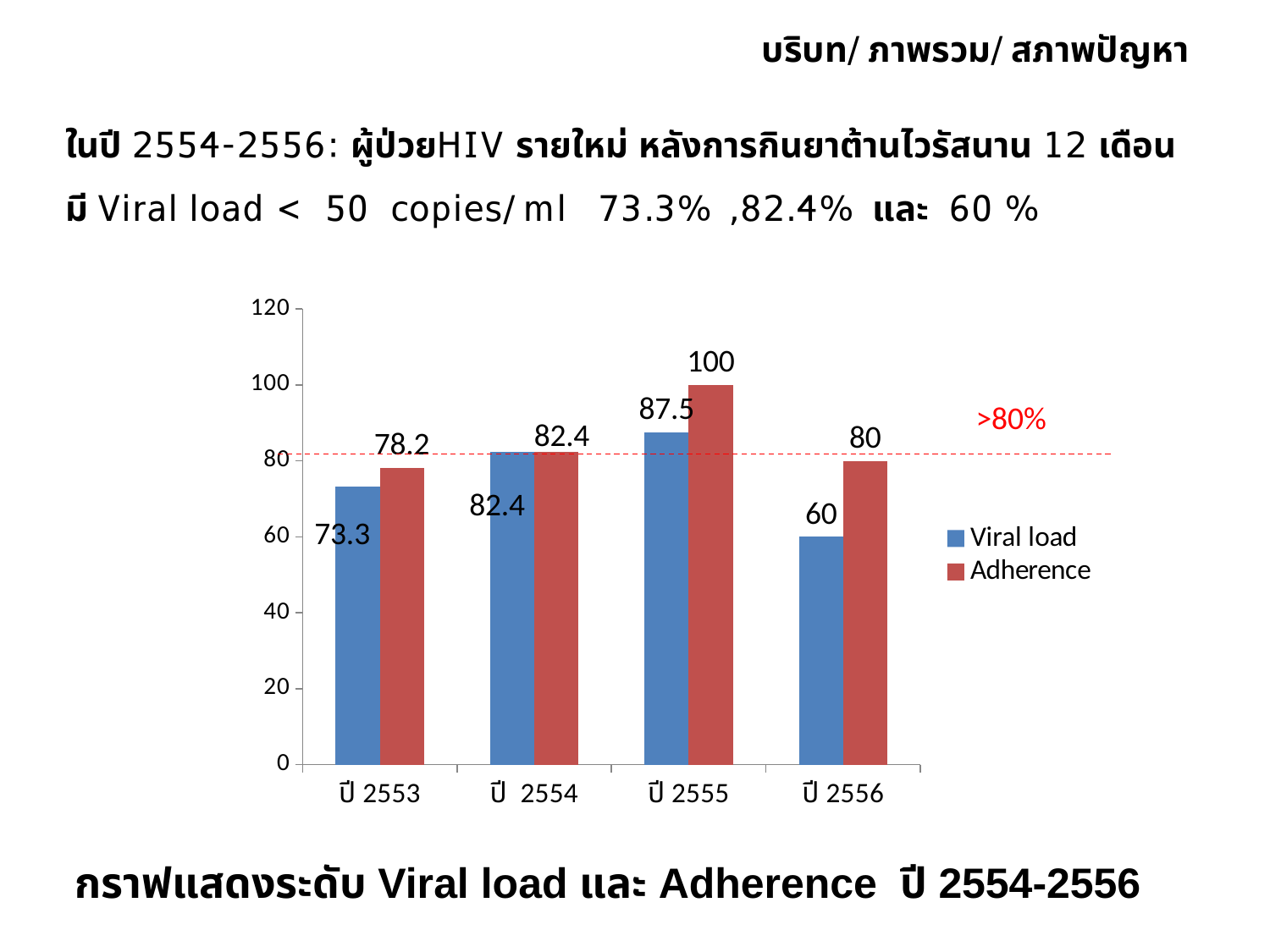

บริบท/ภาพรวม/สภาพปัญหา
ในปี 2554-2556: ผู้ป่วยHIV รายใหม่ หลังการกินยาต้านไวรัสนาน 12 เดือน
มี Viral load <  50  copies/ml   73.3% ,82.4% และ  60 %

### Chart

| Category | Viral load | Adherence |
|---|---|---|
| ปี 2553 | 73.3 | 78.2 |
| ปี  2554 | 82.4 | 82.4 |
| ปี 2555 | 87.5 | 100.0 |
| ปี 2556 | 60.0 | 80.0 |
>80%
กราฟแสดงระดับ Viral load และ Adherence  ปี 2554-2556